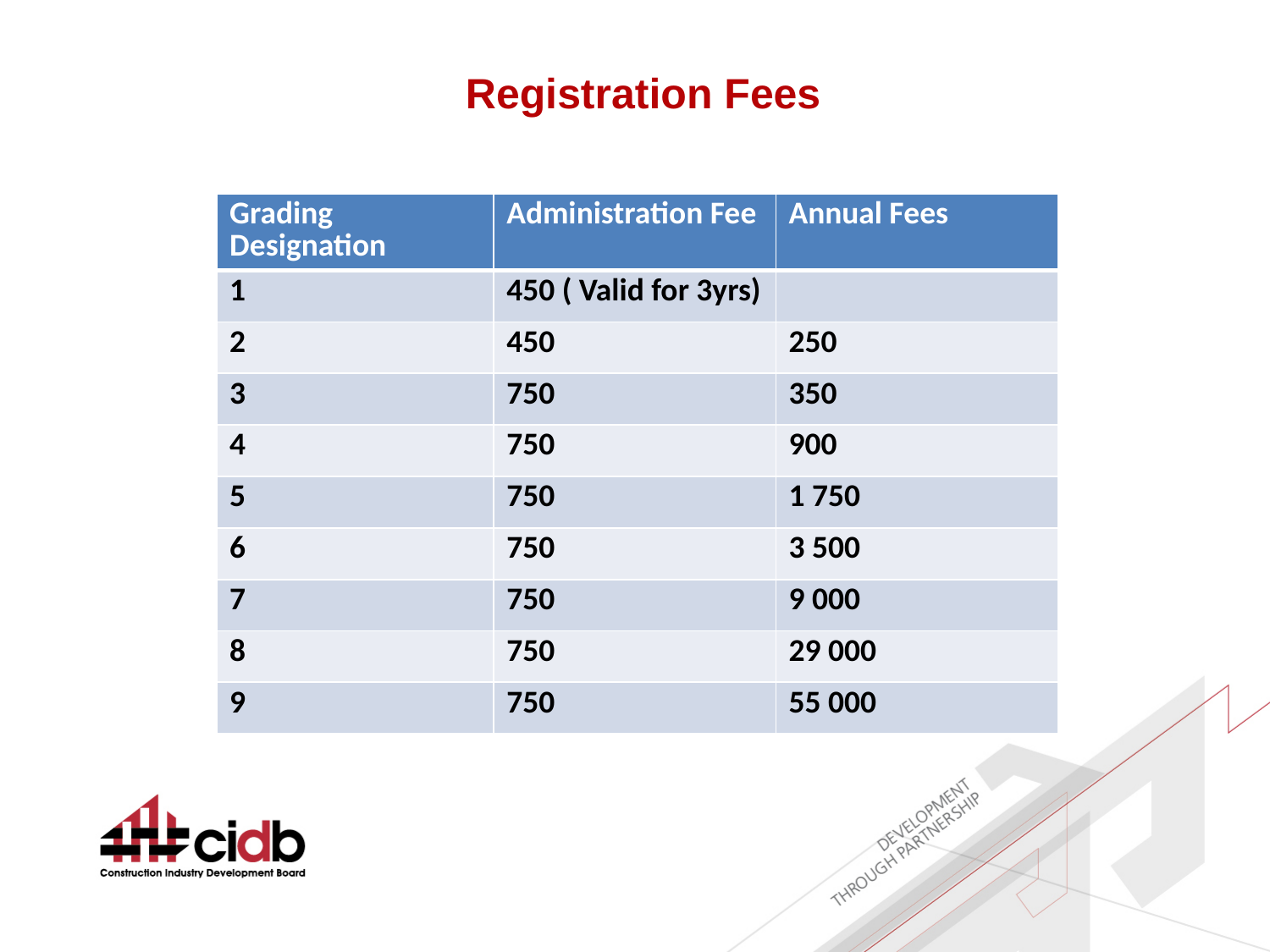

Registration Fees

| Grading Designation | Administration Fee | Annual Fees |
| --- | --- | --- |
| 1 | 450 ( Valid for 3yrs) |  |
| 2 | 450 | 250 |
| 3 | 750 | 350 |
| 4 | 750 | 900 |
| 5 | 750 | 1 750 |
| 6 | 750 | 3 500 |
| 7 | 750 | 9 000 |
| 8 | 750 | 29 000 |
| 9 | 750 | 55 000 |